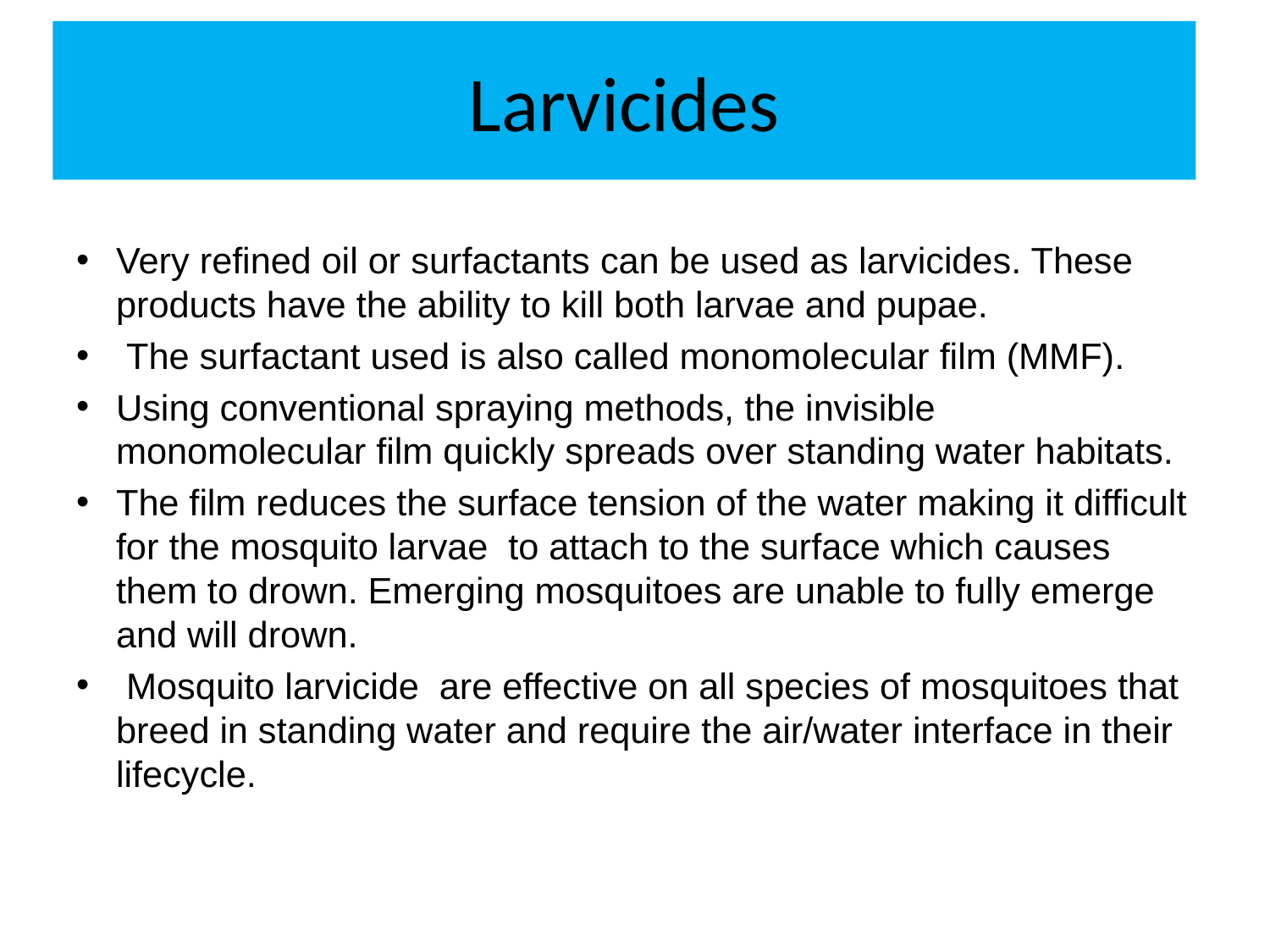

# Larvicides

Very refined oil or surfactants can be used as larvicides. These products have the ability to kill both larvae and pupae.
 The surfactant used is also called monomolecular film (MMF).
Using conventional spraying methods, the invisible monomolecular film quickly spreads over standing water habitats.
The film reduces the surface tension of the water making it difficult for the mosquito larvae  to attach to the surface which causes them to drown. Emerging mosquitoes are unable to fully emerge and will drown.
 Mosquito larvicide  are effective on all species of mosquitoes that breed in standing water and require the air/water interface in their lifecycle.